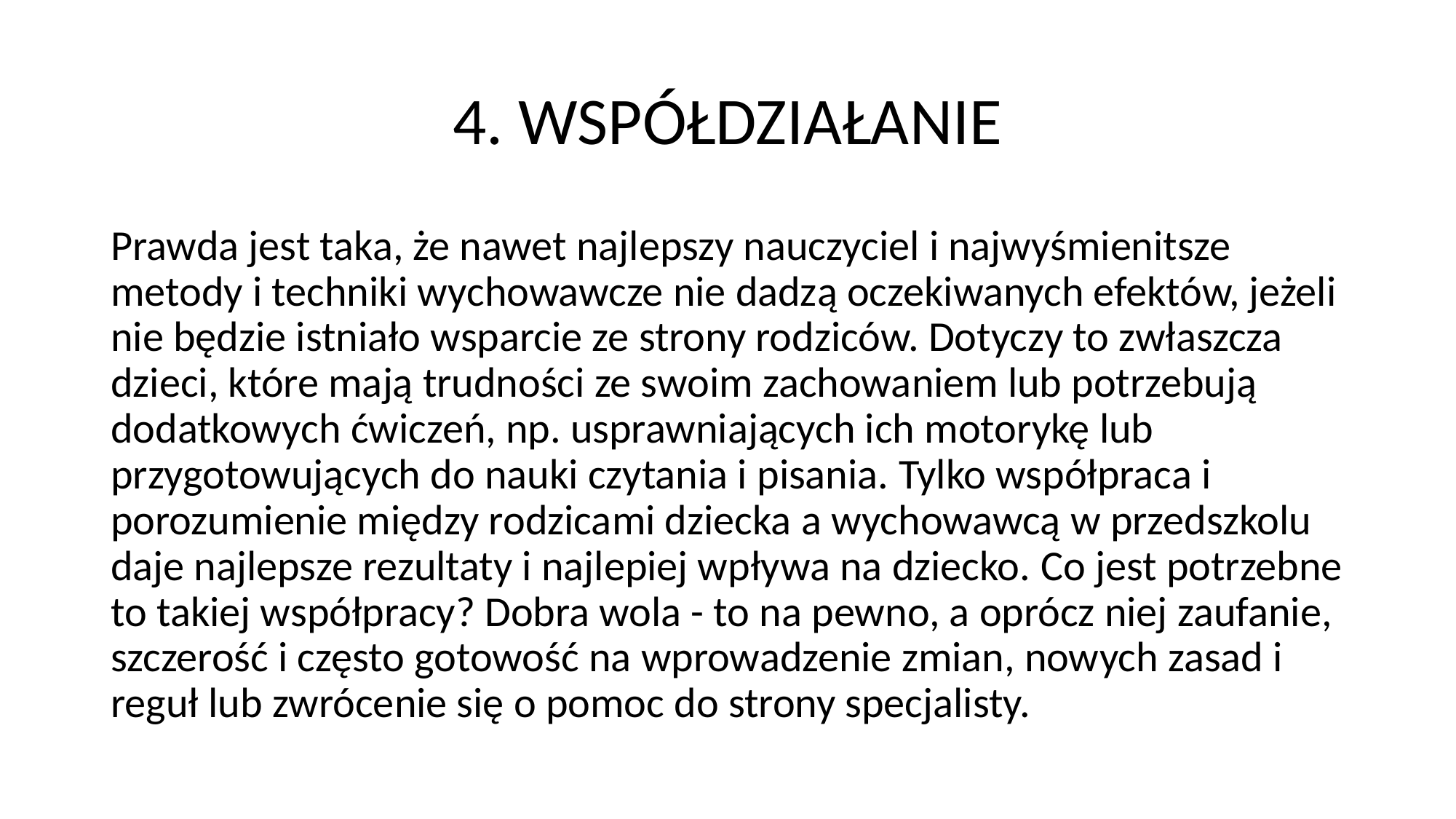

# 4. WSPÓŁDZIAŁANIE
Prawda jest taka, że nawet najlepszy nauczyciel i najwyśmienitsze metody i techniki wychowawcze nie dadzą oczekiwanych efektów, jeżeli nie będzie istniało wsparcie ze strony rodziców. Dotyczy to zwłaszcza dzieci, które mają trudności ze swoim zachowaniem lub potrzebują dodatkowych ćwiczeń, np. usprawniających ich motorykę lub przygotowujących do nauki czytania i pisania. Tylko współpraca i porozumienie między rodzicami dziecka a wychowawcą w przedszkolu daje najlepsze rezultaty i najlepiej wpływa na dziecko. Co jest potrzebne to takiej współpracy? Dobra wola - to na pewno, a oprócz niej zaufanie, szczerość i często gotowość na wprowadzenie zmian, nowych zasad i reguł lub zwrócenie się o pomoc do strony specjalisty.